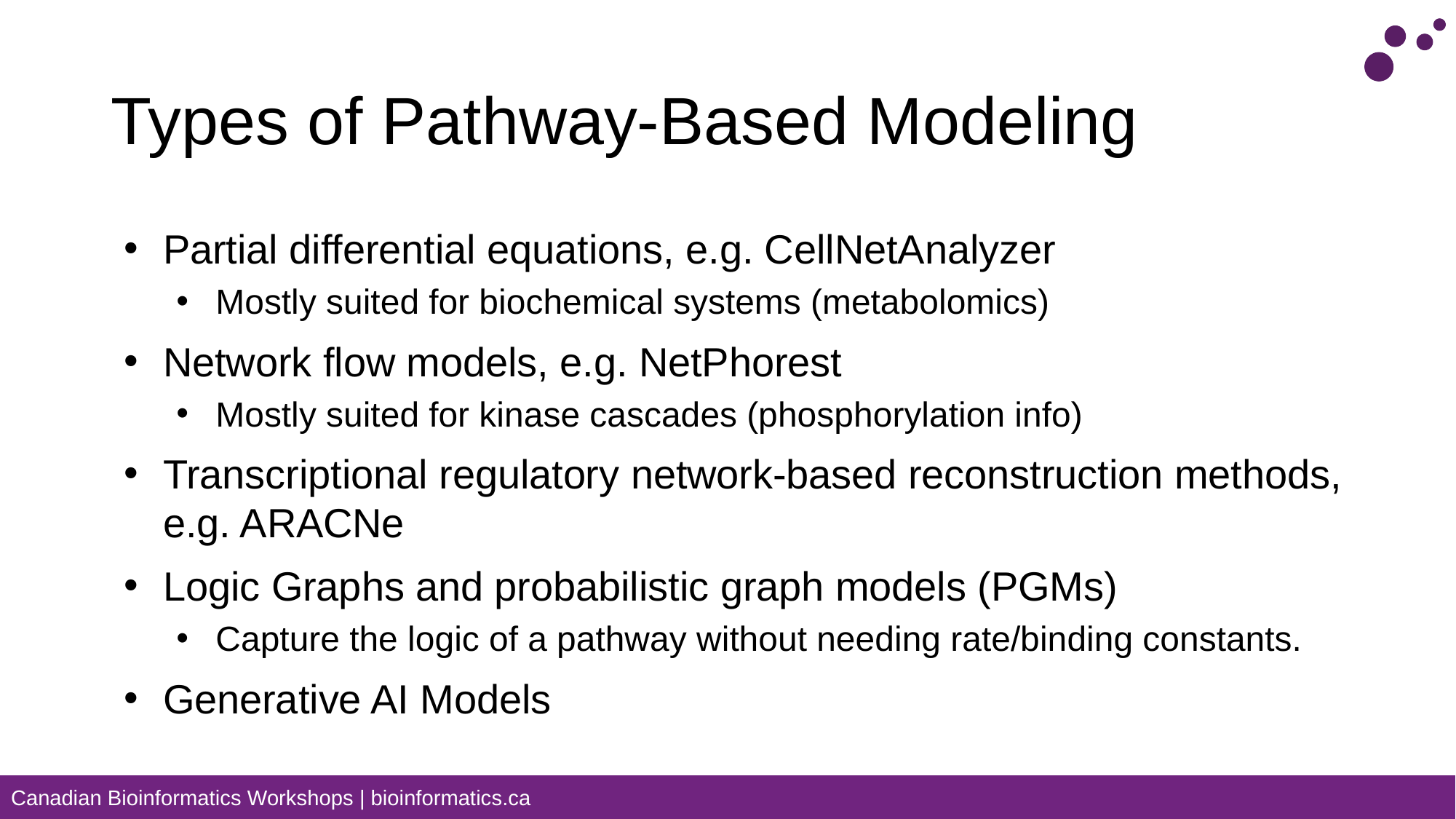

# Types of Pathway-Based Modeling
Partial differential equations, e.g. CellNetAnalyzer
Mostly suited for biochemical systems (metabolomics)
Network flow models, e.g. NetPhorest
Mostly suited for kinase cascades (phosphorylation info)
Transcriptional regulatory network-based reconstruction methods, e.g. ARACNe
Logic Graphs and probabilistic graph models (PGMs)
Capture the logic of a pathway without needing rate/binding constants.
Generative AI Models